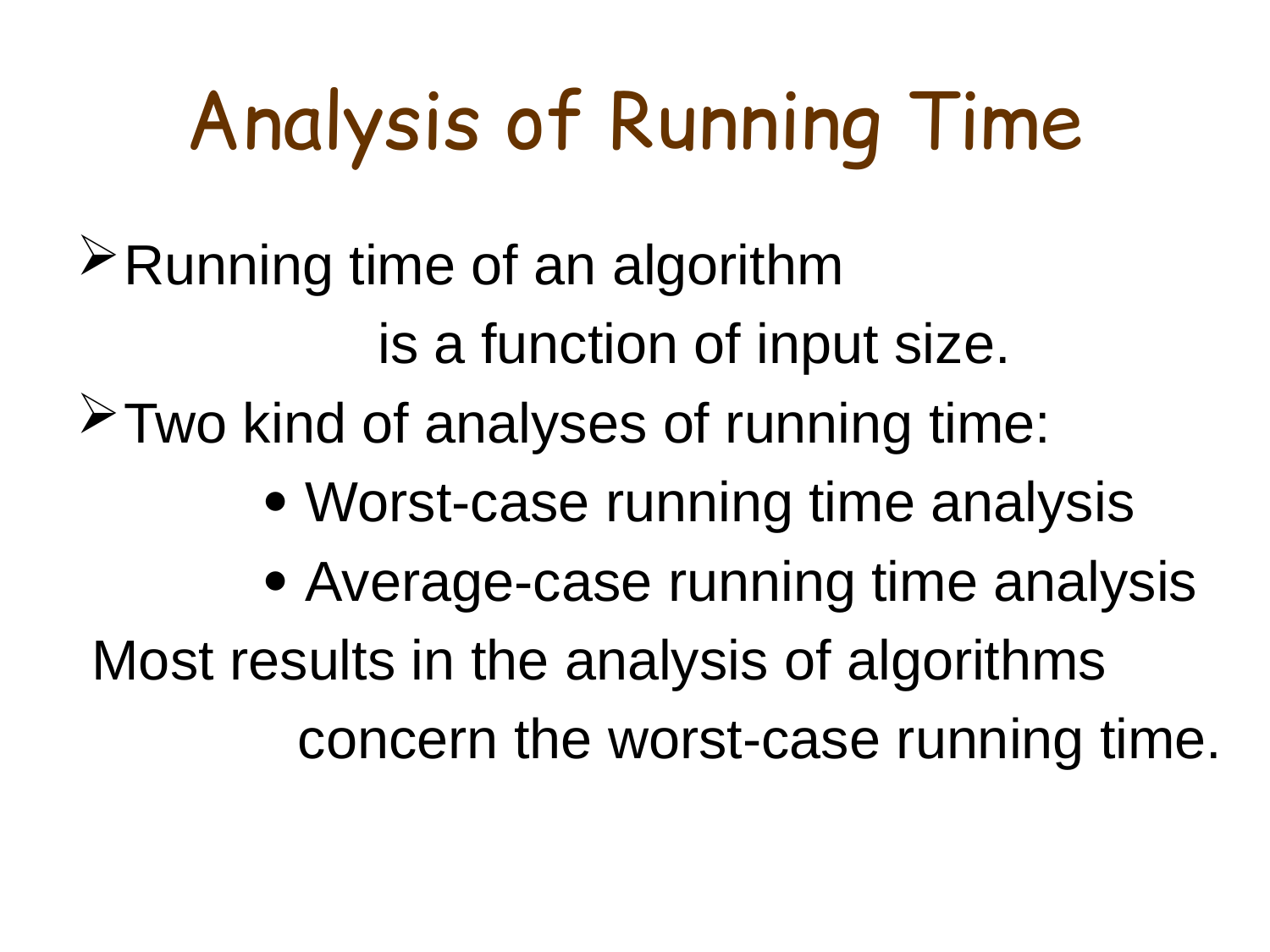

# Analysis of Running Time
Running time of an algorithm
			is a function of input size.
Two kind of analyses of running time:
		 • Worst-case running time analysis
		 • Average-case running time analysis
 Most results in the analysis of algorithms
		   concern the worst-case running time.